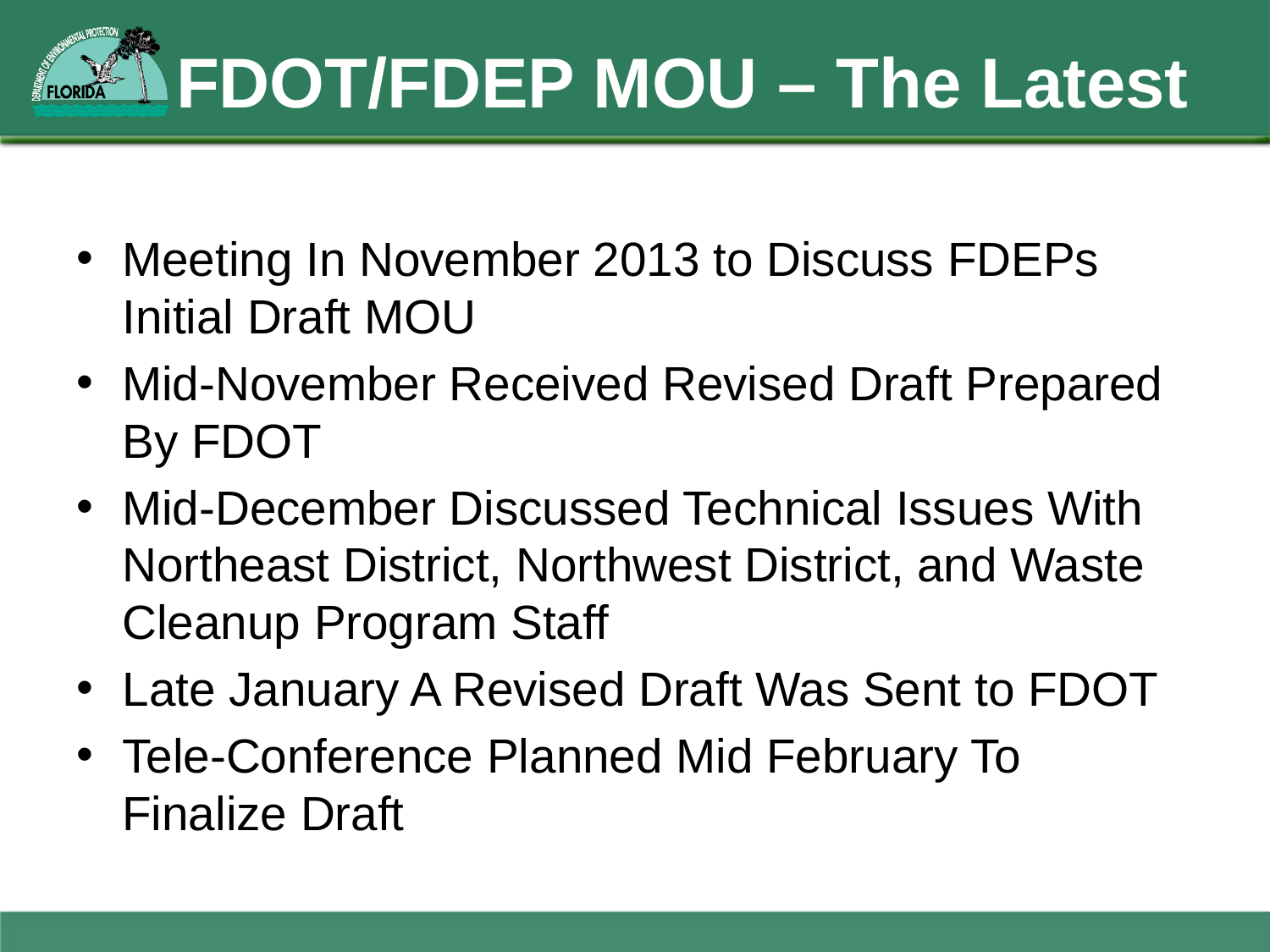

# FDOT/FDEP MOU – The Latest
Meeting In November 2013 to Discuss FDEPs Initial Draft MOU
Mid-November Received Revised Draft Prepared By FDOT
Mid-December Discussed Technical Issues With Northeast District, Northwest District, and Waste Cleanup Program Staff
Late January A Revised Draft Was Sent to FDOT
Tele-Conference Planned Mid February To Finalize Draft